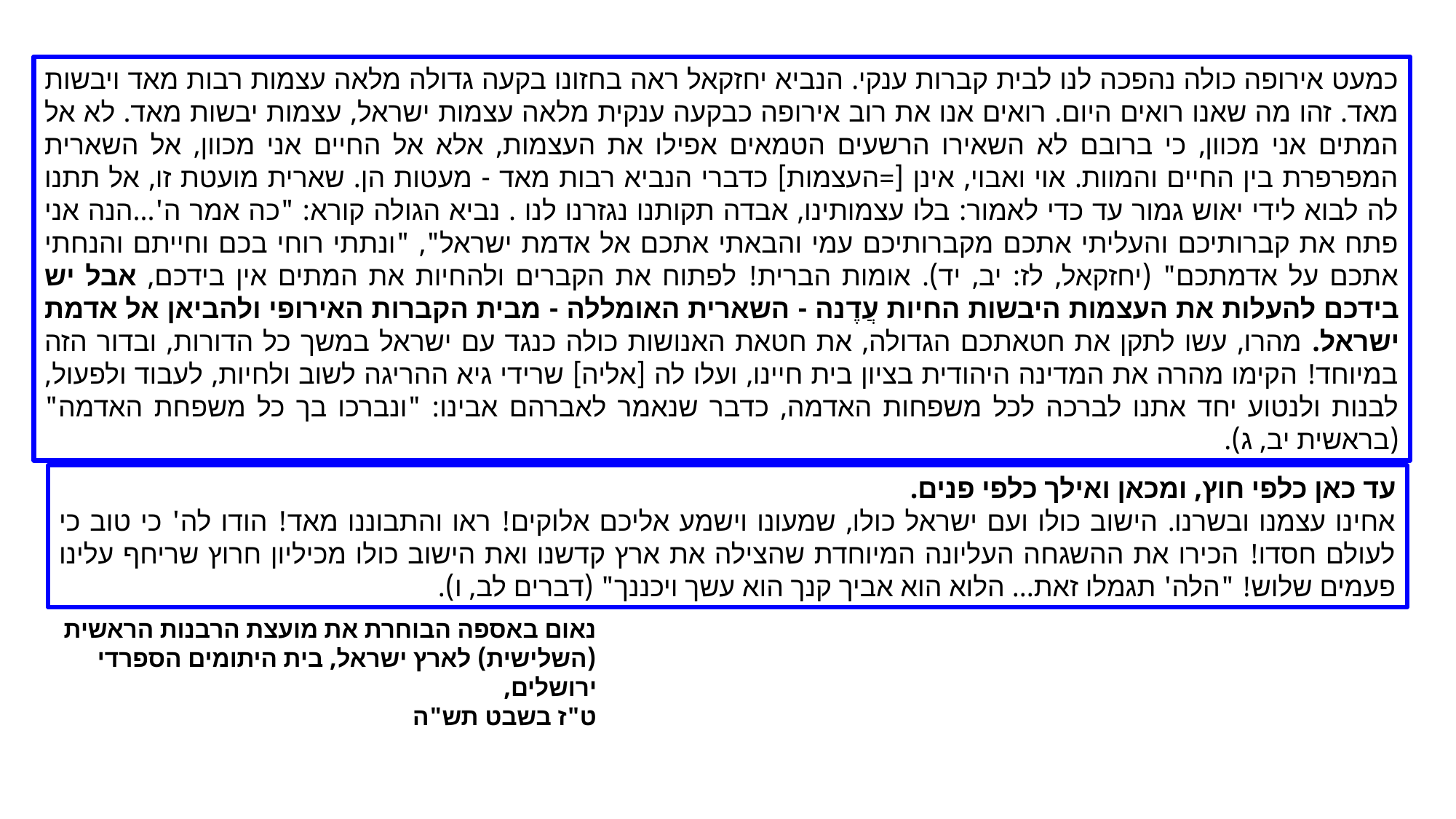

כמעט אירופה כולה נהפכה לנו לבית קברות ענקי. הנביא יחזקאל ראה בחזונו בקעה גדולה מלאה עצמות רבות מאד ויבשות מאד. זהו מה שאנו רואים היום. רואים אנו את רוב אירופה כבקעה ענקית מלאה עצמות ישראל, עצמות יבשות מאד. לא אל המתים אני מכוון, כי ברובם לא השאירו הרשעים הטמאים אפילו את העצמות, אלא אל החיים אני מכוון, אל השארית המפרפרת בין החיים והמוות. אוי ואבוי, אינן [=העצמות] כדברי הנביא רבות מאד - מעטות הן. שארית מועטת זו, אל תתנו לה לבוא לידי יאוש גמור עד כדי לאמור: בלו עצמותינו, אבדה תקותנו נגזרנו לנו . נביא הגולה קורא: "כה אמר ה'...הנה אני פתח את קברותיכם והעליתי אתכם מקברותיכם עמי והבאתי אתכם אל אדמת ישראל", "ונתתי רוחי בכם וחייתם והנחתי אתכם על אדמתכם" (יחזקאל, לז: יב, יד). אומות הברית! לפתוח את הקברים ולהחיות את המתים אין בידכם, אבל יש בידכם להעלות את העצמות היבשות החיות עֲדֶנה - השארית האומללה - מבית הקברות האירופי ולהביאן אל אדמת ישראל. מהרו, עשו לתקן את חטאתכם הגדולה, את חטאת האנושות כולה כנגד עם ישראל במשך כל הדורות, ובדור הזה במיוחד! הקימו מהרה את המדינה היהודית בציון בית חיינו, ועלו לה [אליה] שרידי גיא ההריגה לשוב ולחיות, לעבוד ולפעול, לבנות ולנטוע יחד אתנו לברכה לכל משפחות האדמה, כדבר שנאמר לאברהם אבינו: "ונברכו בך כל משפחת האדמה" (בראשית יב, ג).
עד כאן כלפי חוץ, ומכאן ואילך כלפי פנים.
אחינו עצמנו ובשרנו. הישוב כולו ועם ישראל כולו, שמעונו וישמע אליכם אלוקים! ראו והתבוננו מאד! הודו לה' כי טוב כי לעולם חסדו! הכירו את ההשגחה העליונה המיוחדת שהצילה את ארץ קדשנו ואת הישוב כולו מכיליון חרוץ שריחף עלינו פעמים שלוש! "הלה' תגמלו זאת... הלוא הוא אביך קנך הוא עשך ויכננך" (דברים לב, ו).
נאום באספה הבוחרת את מועצת הרבנות הראשית
(השלישית) לארץ ישראל, בית היתומים הספרדי ירושלים,
ט"ז בשבט תש"ה